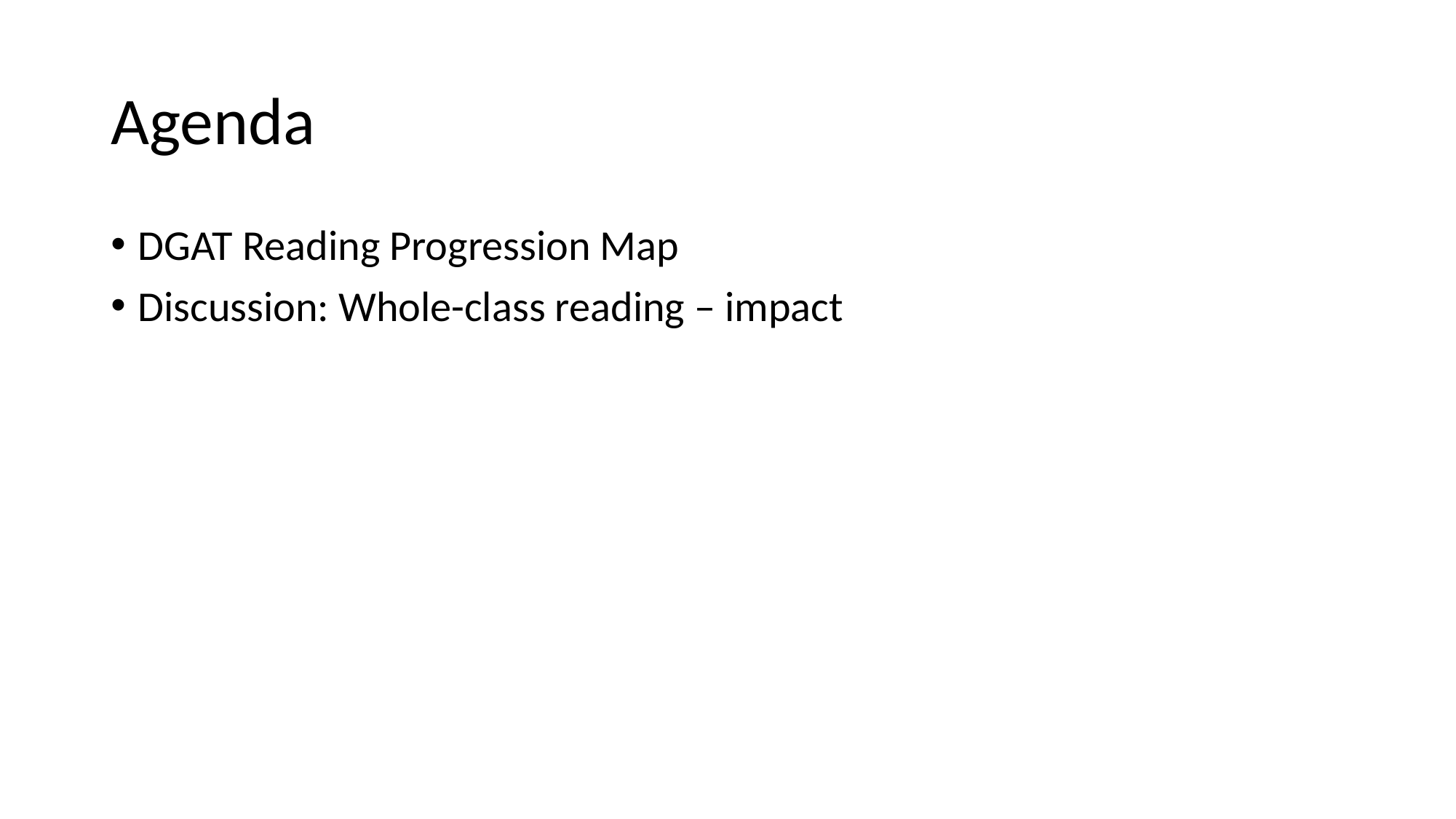

# Agenda
DGAT Reading Progression Map
Discussion: Whole-class reading – impact